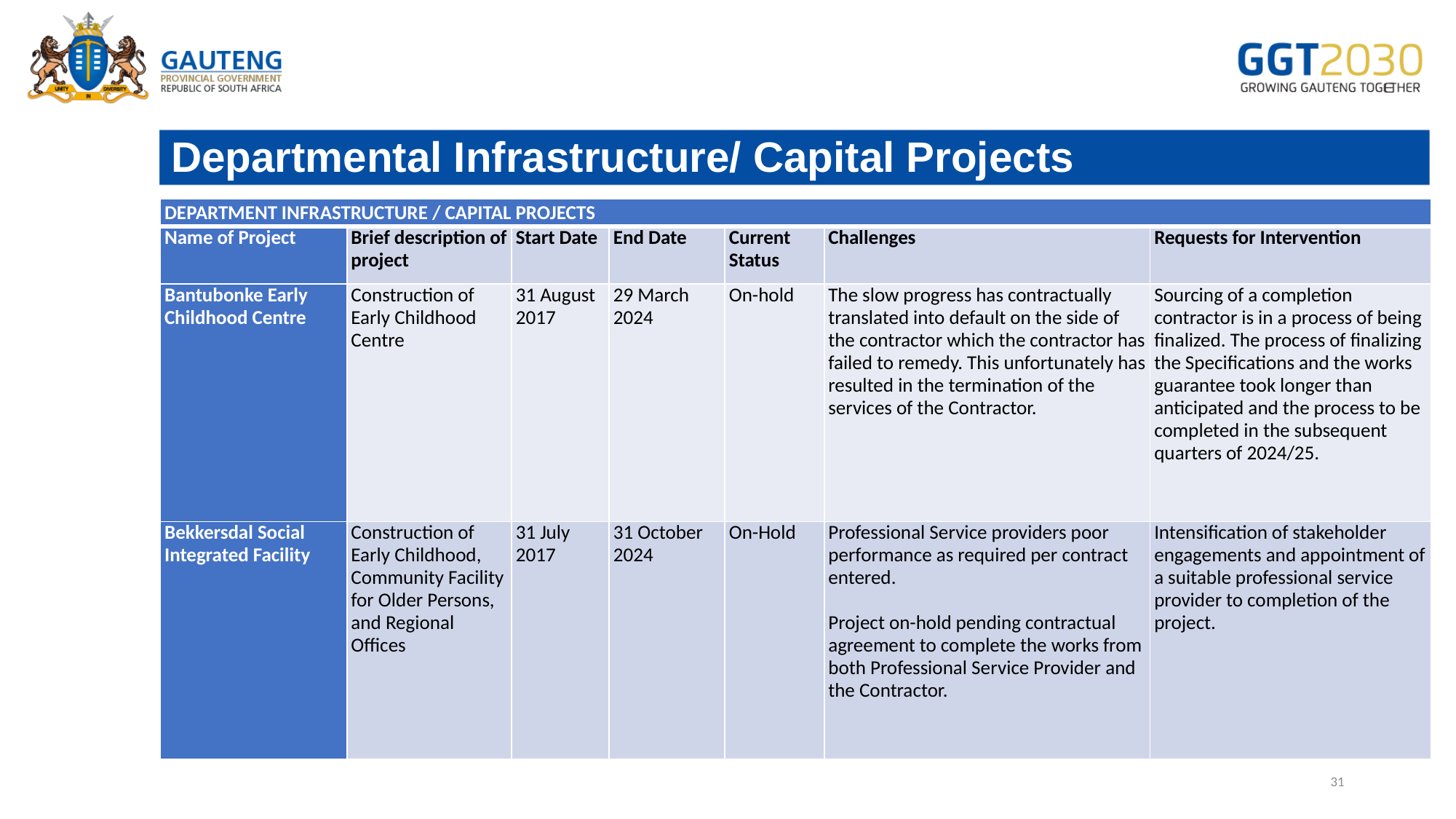

# Departmental Infrastructure/ Capital Projects
| DEPARTMENT INFRASTRUCTURE / CAPITAL PROJECTS |  |  |  |  |  |  |
| --- | --- | --- | --- | --- | --- | --- |
| Name of Project | Brief description of project | Start Date | End Date | Current Status | Challenges | Requests for Intervention |
| Bantubonke Early Childhood Centre | Construction of Early Childhood Centre | 31 August 2017 | 29 March 2024 | On-hold | The slow progress has contractually translated into default on the side of the contractor which the contractor has failed to remedy. This unfortunately has resulted in the termination of the services of the Contractor. | Sourcing of a completion contractor is in a process of being finalized. The process of finalizing the Specifications and the works guarantee took longer than anticipated and the process to be completed in the subsequent quarters of 2024/25. |
| Bekkersdal Social Integrated Facility | Construction of Early Childhood, Community Facility for Older Persons, and Regional Offices | 31 July 2017 | 31 October 2024 | On-Hold | Professional Service providers poor performance as required per contract entered.   Project on-hold pending contractual agreement to complete the works from both Professional Service Provider and the Contractor. | Intensification of stakeholder engagements and appointment of a suitable professional service provider to completion of the project. |

31